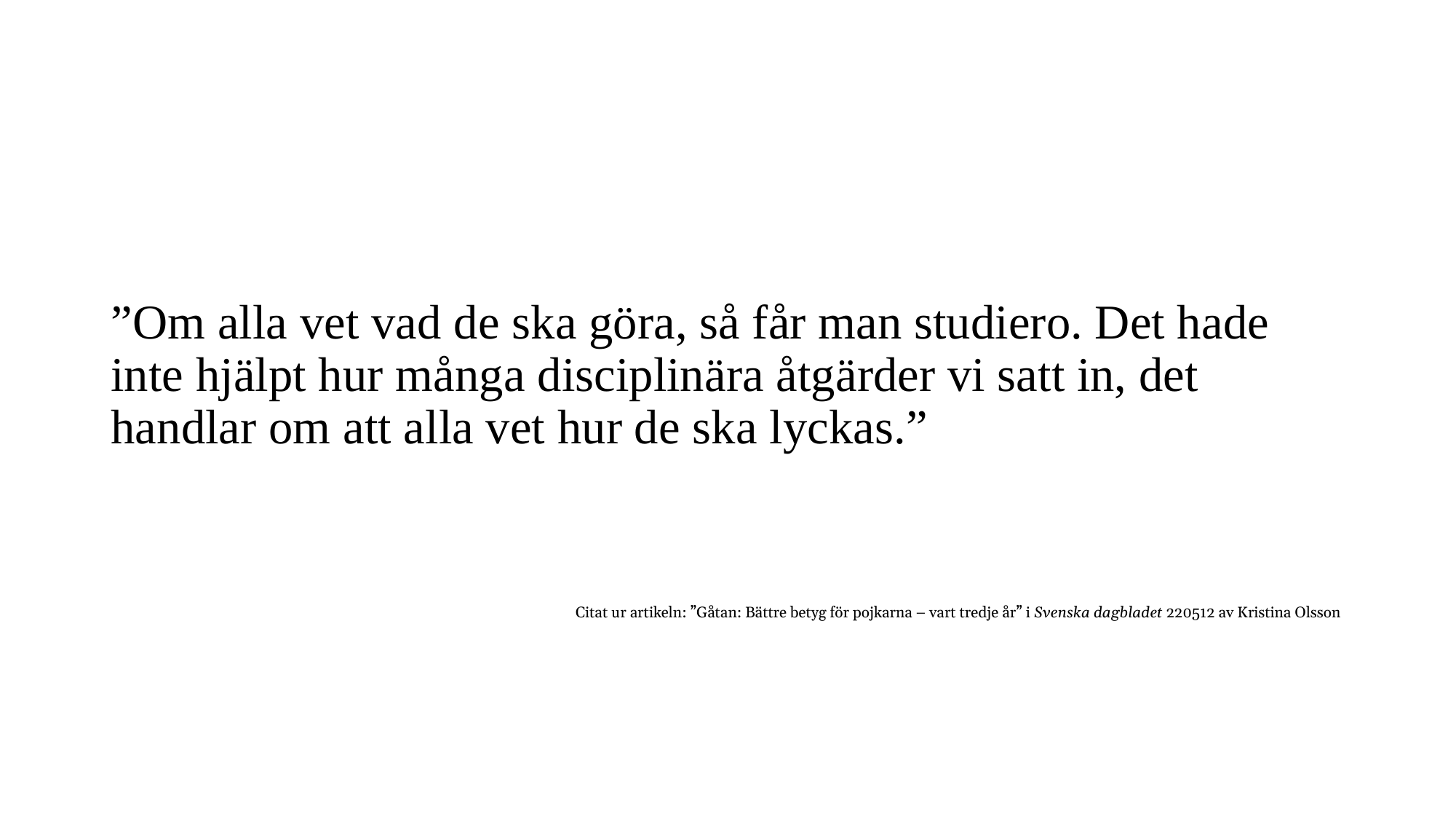

#

”Om alla vet vad de ska göra, så får man studiero. Det hade inte hjälpt hur många disciplinära åtgärder vi satt in, det handlar om att alla vet hur de ska lyckas.”

Citat ur artikeln: ”Gåtan: Bättre betyg för pojkarna – vart tredje år” i Svenska dagbladet 220512 av Kristina Olsson